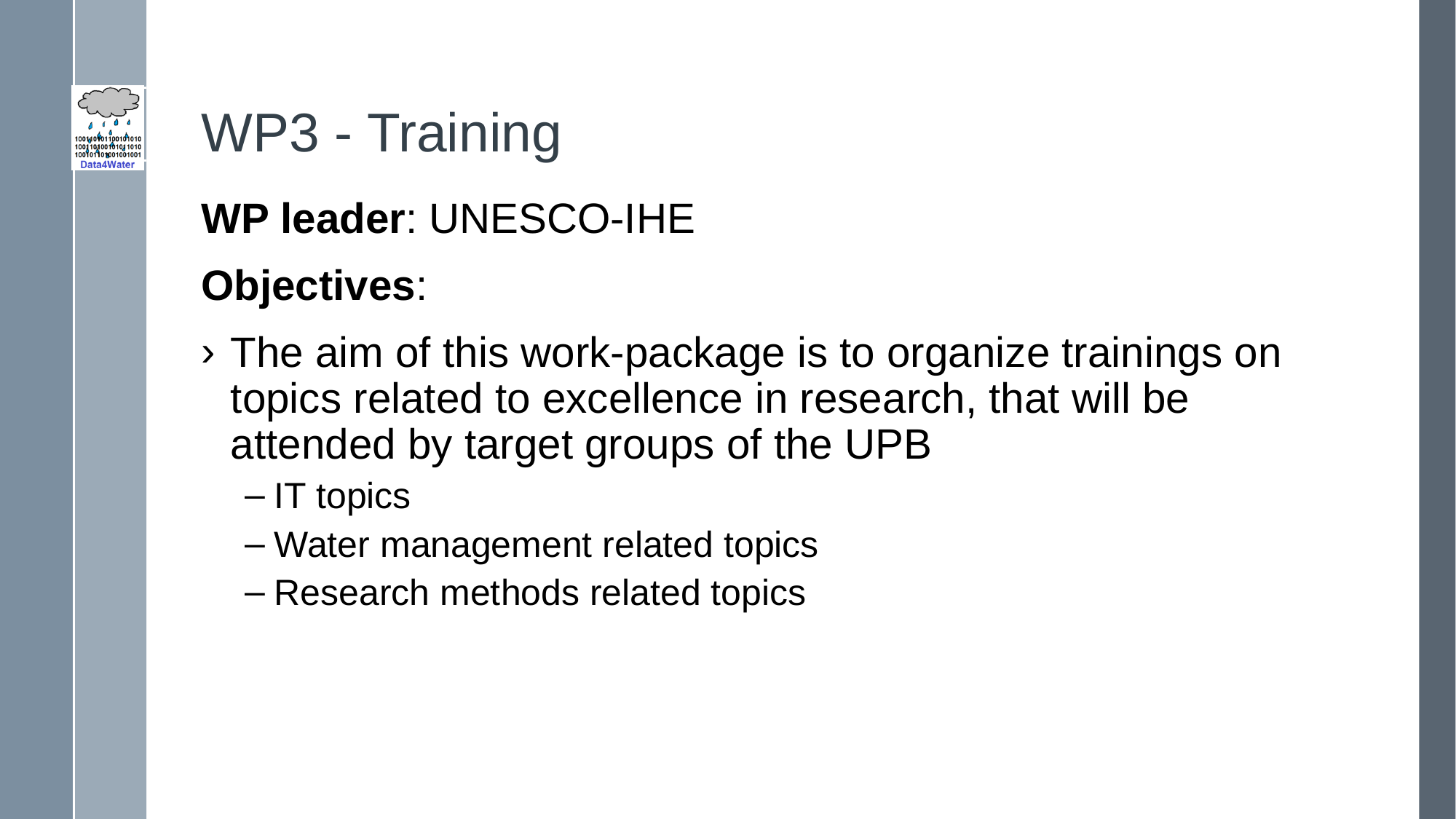

# WP3 - Training
WP leader: UNESCO-IHE
Objectives:
The aim of this work-package is to organize trainings on topics related to excellence in research, that will be attended by target groups of the UPB
IT topics
Water management related topics
Research methods related topics